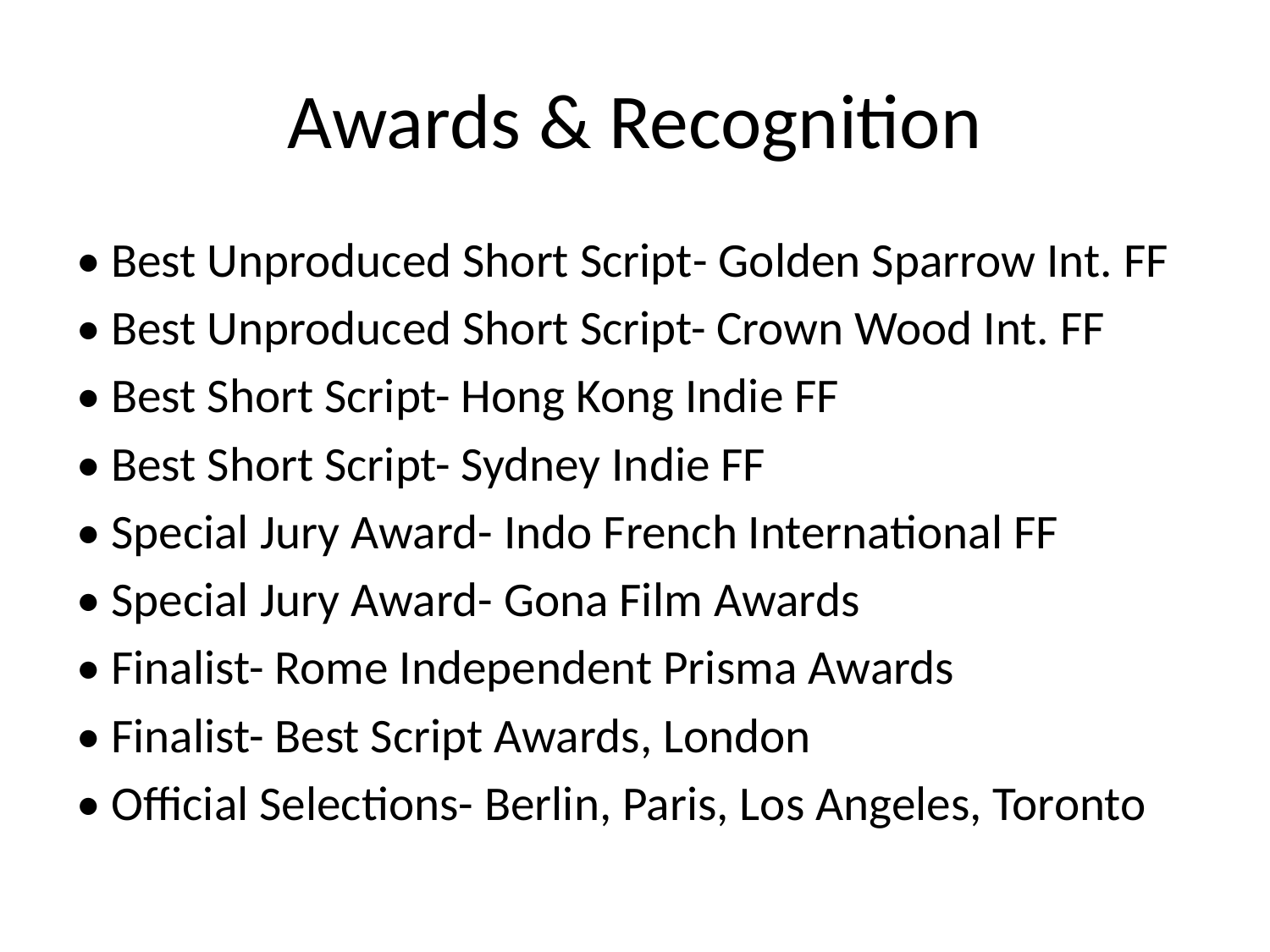

# Awards & Recognition
• Best Unproduced Short Script- Golden Sparrow Int. FF
• Best Unproduced Short Script- Crown Wood Int. FF
• Best Short Script- Hong Kong Indie FF
• Best Short Script- Sydney Indie FF
• Special Jury Award- Indo French International FF
• Special Jury Award- Gona Film Awards
• Finalist- Rome Independent Prisma Awards
• Finalist- Best Script Awards, London
• Official Selections- Berlin, Paris, Los Angeles, Toronto